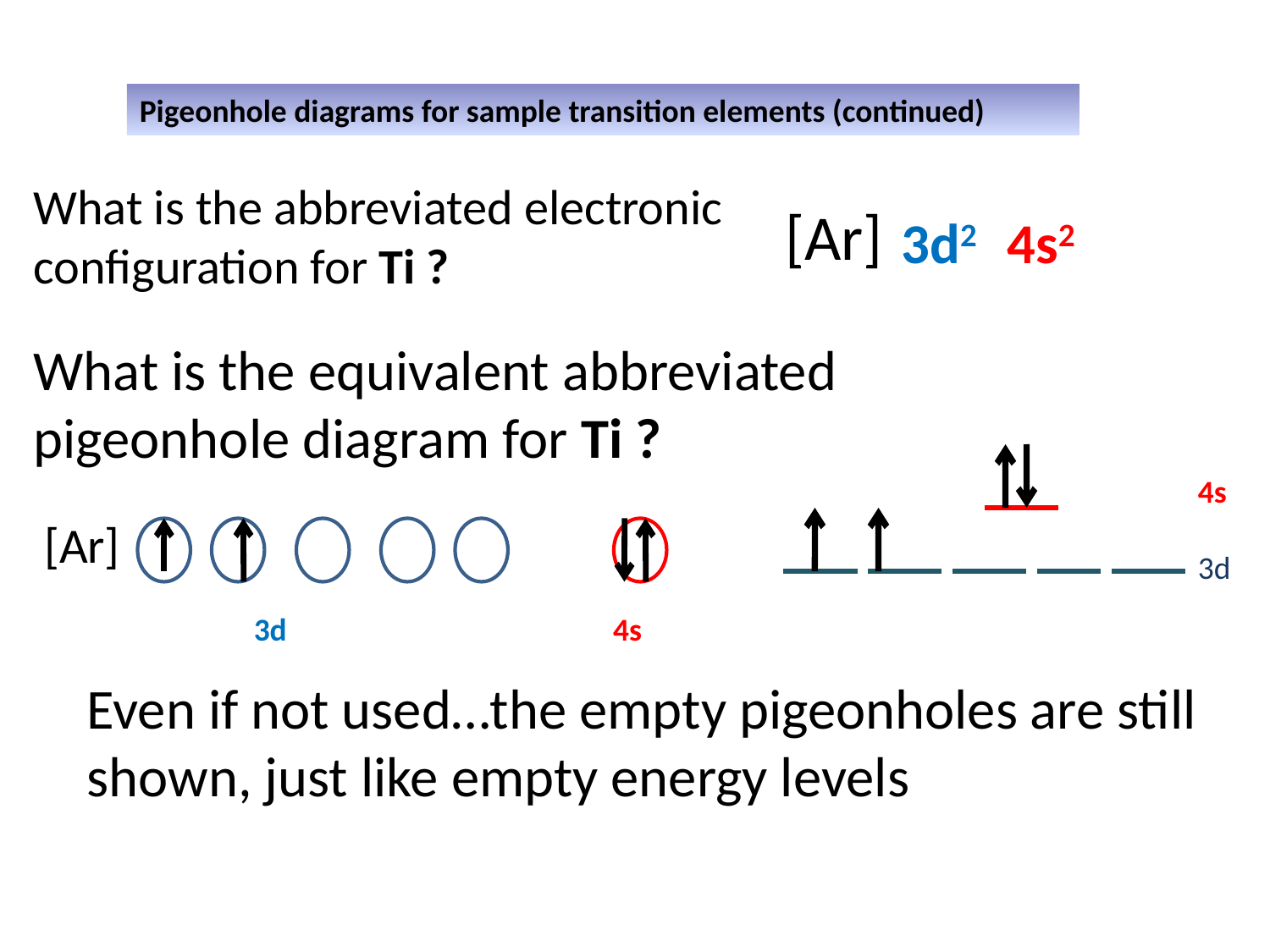

Pigeonhole diagrams for sample transition elements (continued)
What is the abbreviated electronic configuration for Ti ?
[Ar]
3d2
4s2
What is the equivalent abbreviated pigeonhole diagram for Ti ?
4s

3d
[Ar]

          3d			       4s
Even if not used…the empty pigeonholes are still shown, just like empty energy levels